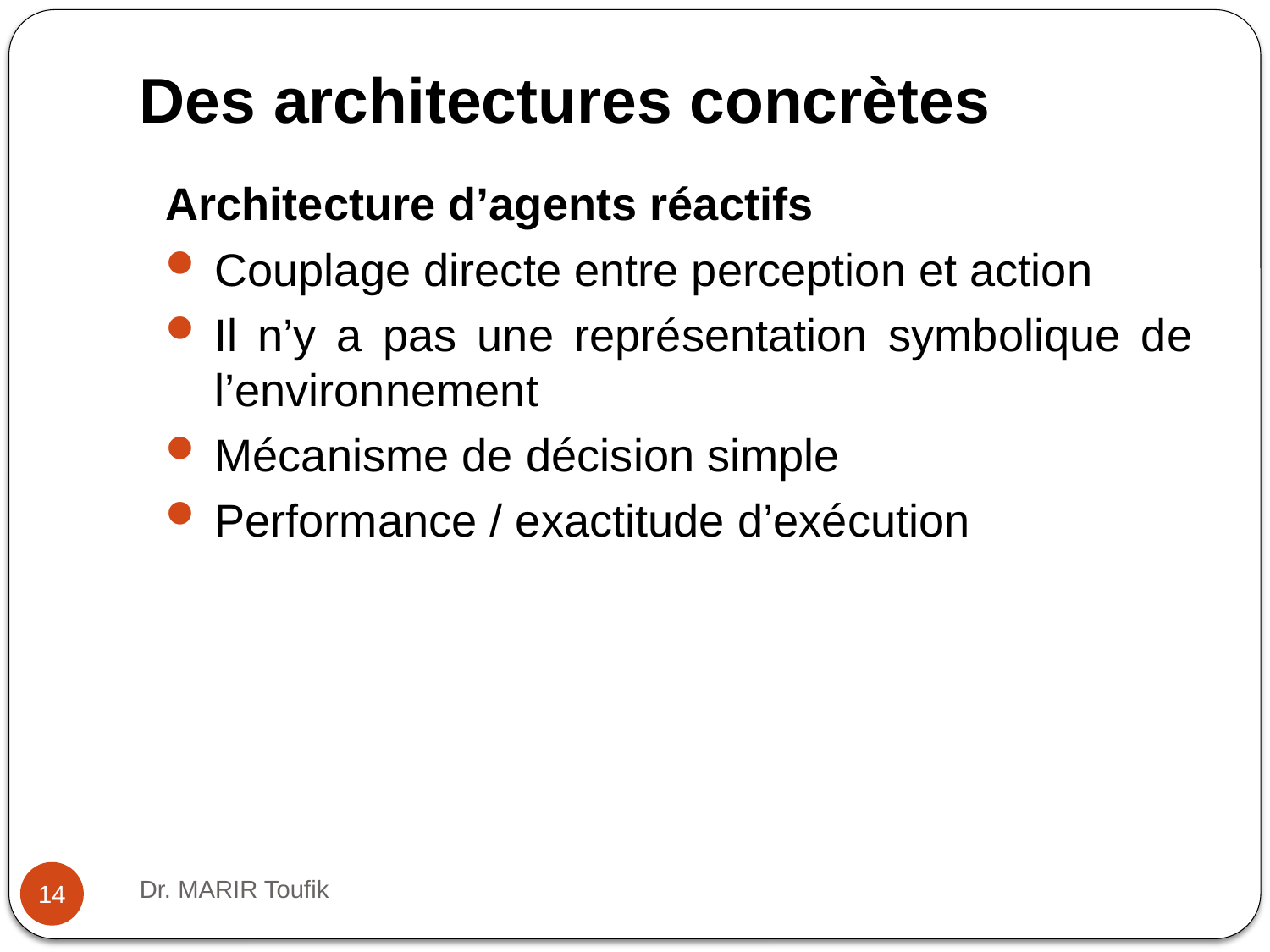

# Des architectures concrètes
Architecture d’agents réactifs
Couplage directe entre perception et action
Il n’y a pas une représentation symbolique de l’environnement
Mécanisme de décision simple
Performance / exactitude d’exécution
Dr. MARIR Toufik
14